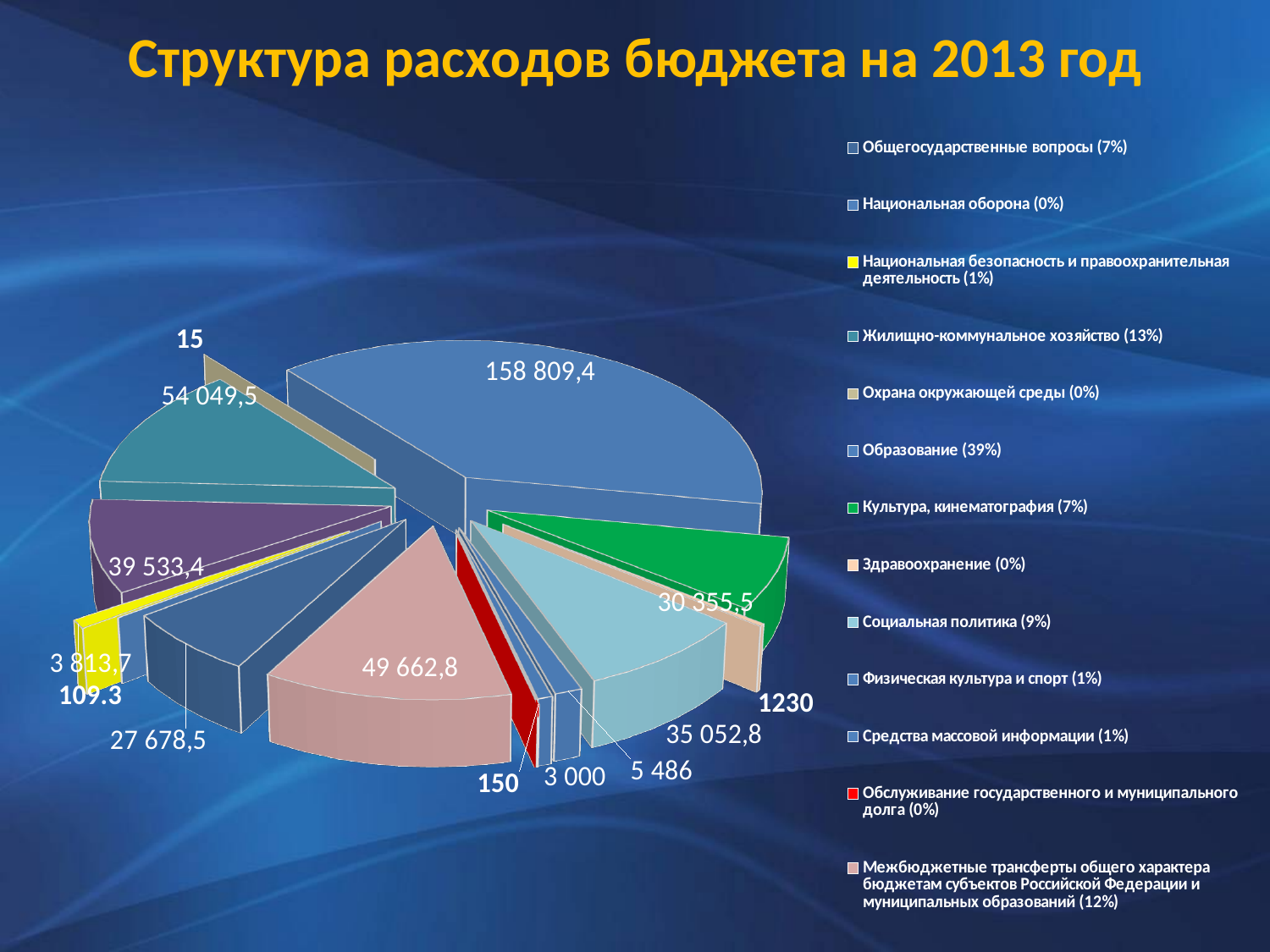

# Структура расходов бюджета на 2013 год

[unsupported chart]